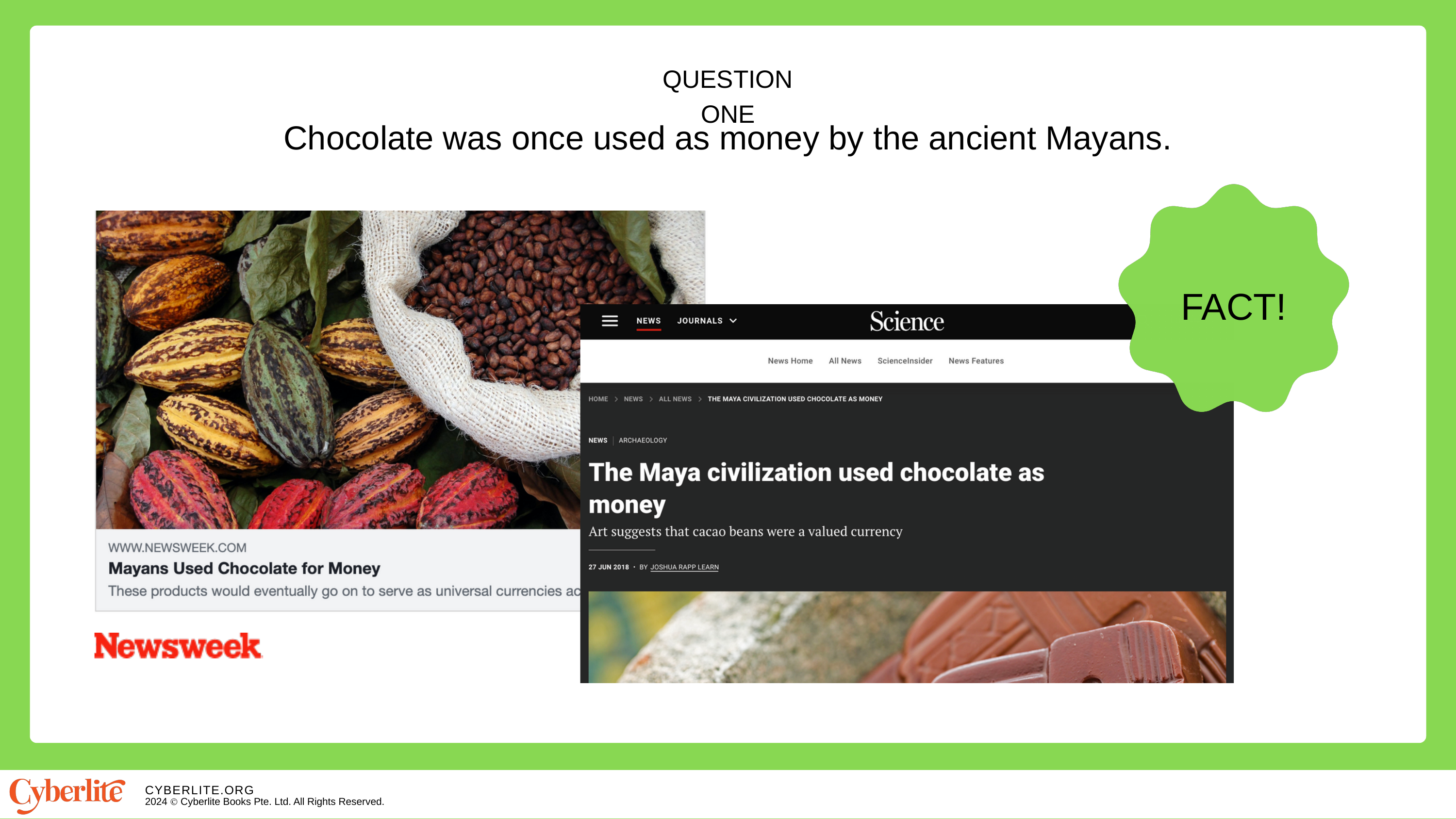

QUESTION ONE
Chocolate was once used as money by the ancient Mayans.

FACT!